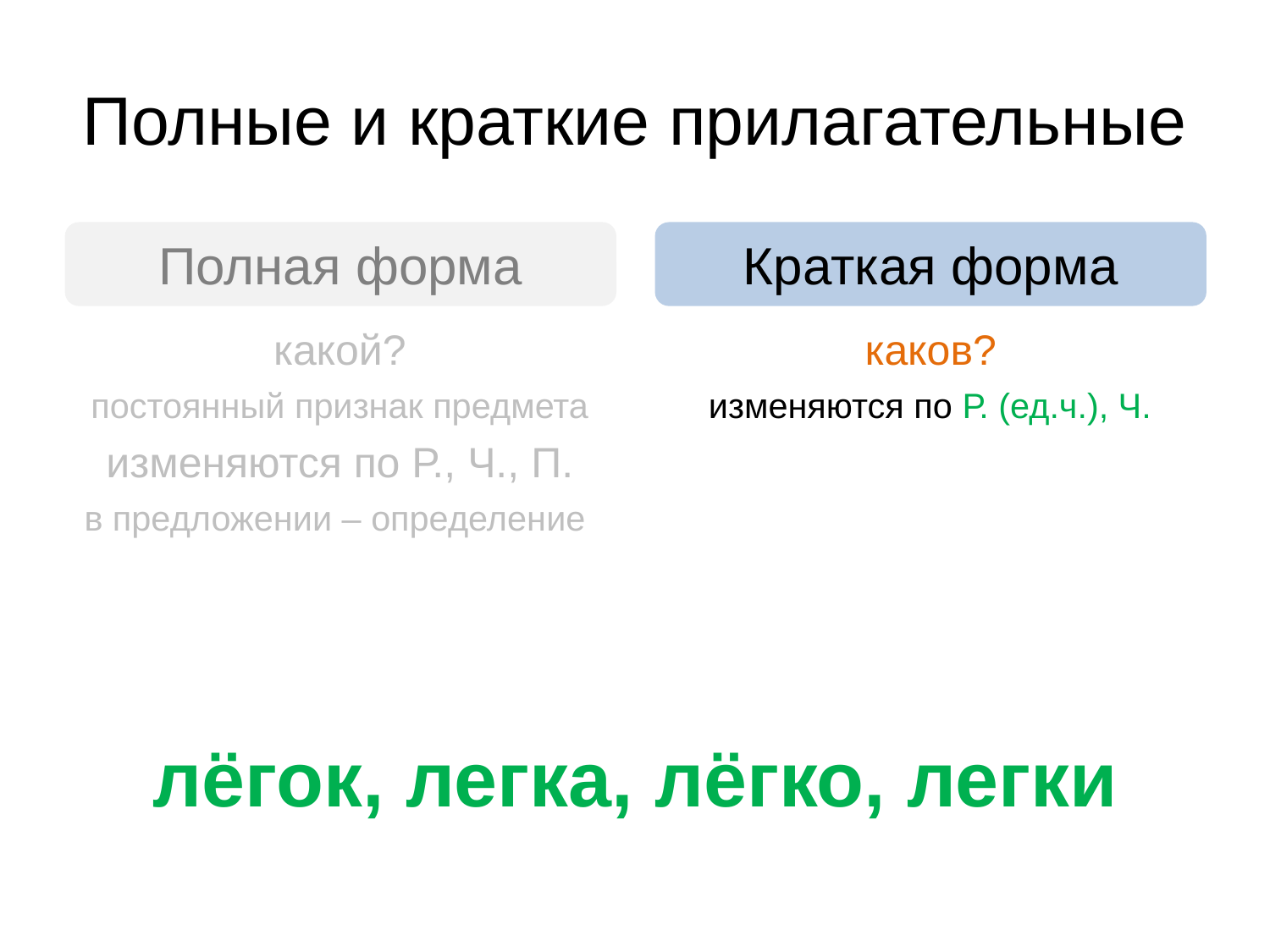

# Полные и краткие прилагательные
Полная форма
Краткая форма
какой?
каков?
постоянный признак предмета
изменяются по Р. (ед.ч.), Ч.
изменяются по Р., Ч., П.
в предложении – определение
лёгок, легка, лёгко, легки